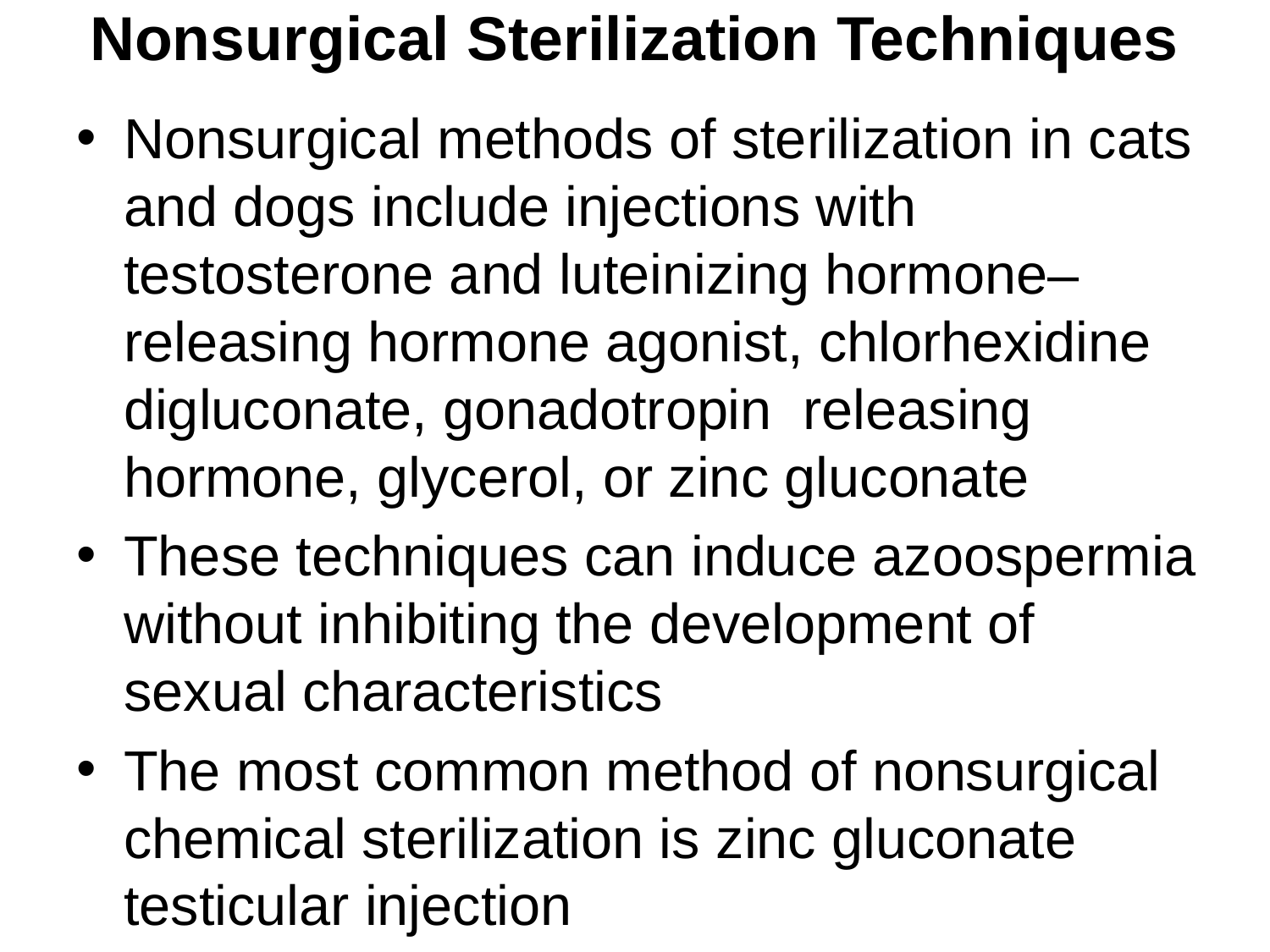

# Nonsurgical Sterilization Techniques
Nonsurgical methods of sterilization in cats and dogs include injections with testosterone and luteinizing hormone–releasing hormone agonist, chlorhexidine digluconate, gonadotropin  releasing hormone, glycerol, or zinc gluconate
These techniques can induce azoospermia without inhibiting the development of sexual characteristics
The most common method of nonsurgical chemical sterilization is zinc gluconate testicular injection
The volume injected is based on caliper measurement of the testicle and varies between 0.2 and 1.0 mL/testicle